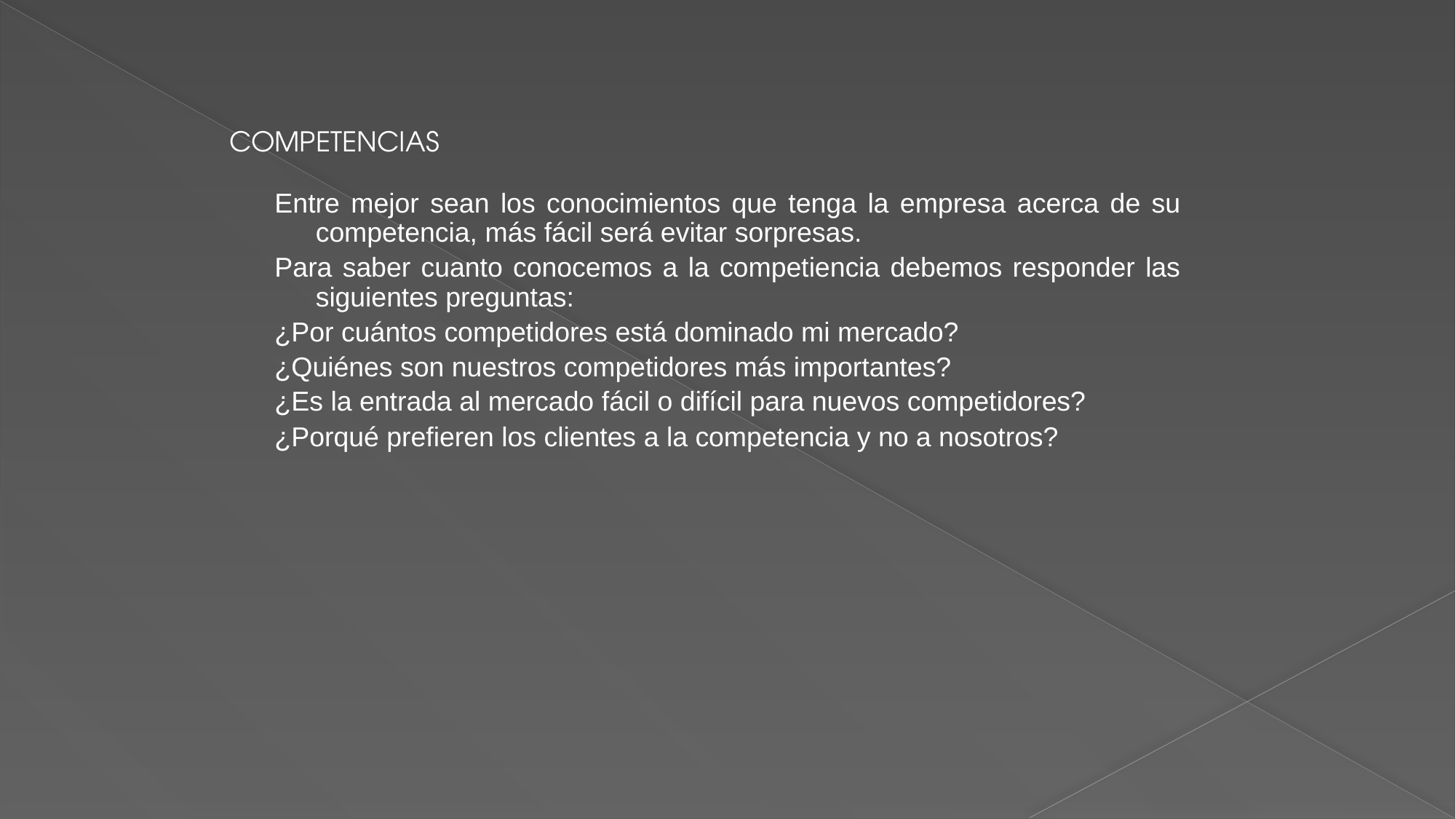

COMPETENCIAS

Entre mejor sean los conocimientos que tenga la empresa acerca de su competencia, más fácil será evitar sorpresas.
Para saber cuanto conocemos a la competiencia debemos responder las siguientes preguntas:
¿Por cuántos competidores está dominado mi mercado?
¿Quiénes son nuestros competidores más importantes?
¿Es la entrada al mercado fácil o difícil para nuevos competidores?
¿Porqué prefieren los clientes a la competencia y no a nosotros?